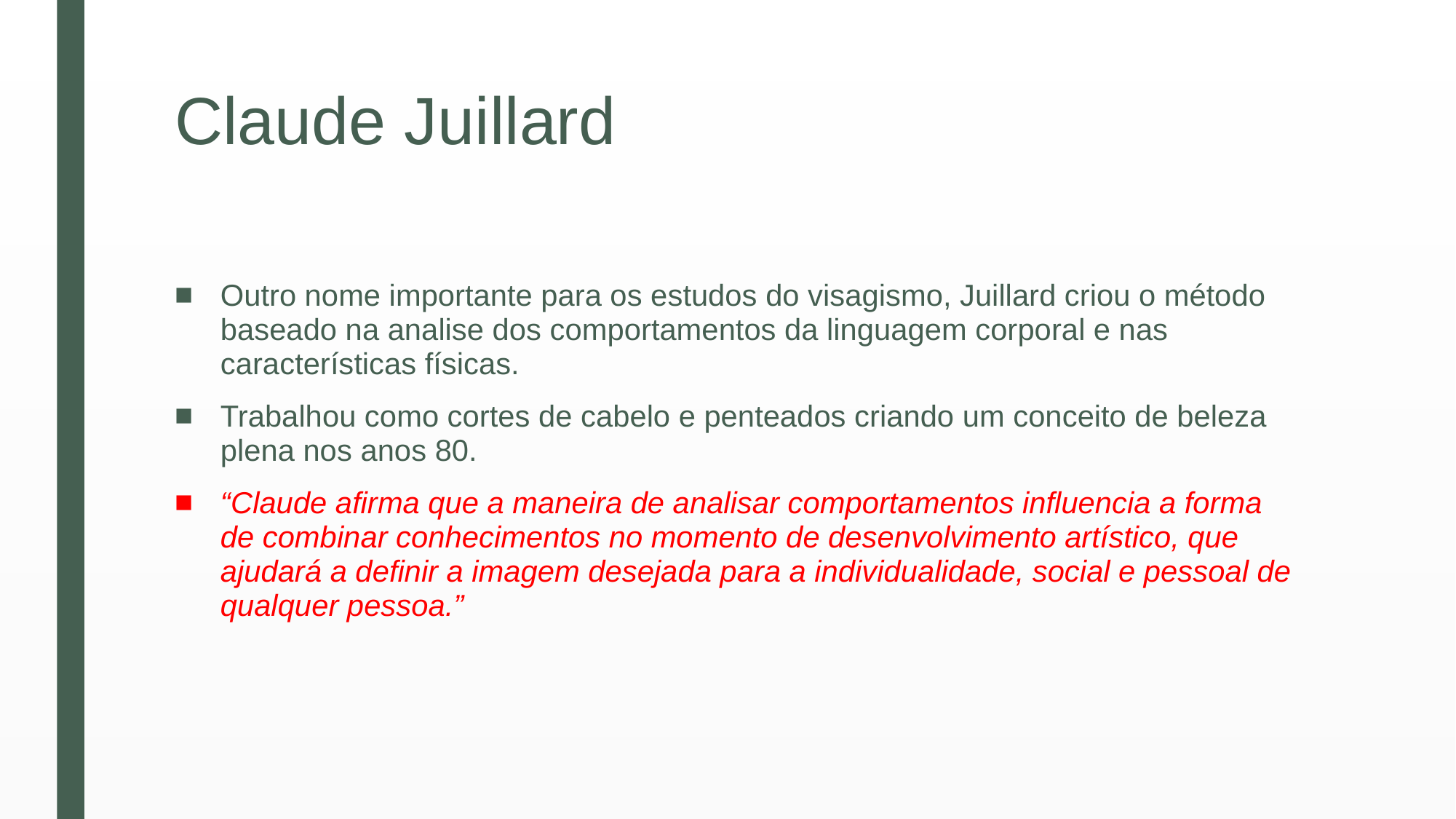

# Claude Juillard
Outro nome importante para os estudos do visagismo, Juillard criou o método baseado na analise dos comportamentos da linguagem corporal e nas características físicas.
Trabalhou como cortes de cabelo e penteados criando um conceito de beleza plena nos anos 80.
“Claude afirma que a maneira de analisar comportamentos influencia a forma de combinar conhecimentos no momento de desenvolvimento artístico, que ajudará a definir a imagem desejada para a individualidade, social e pessoal de qualquer pessoa.”